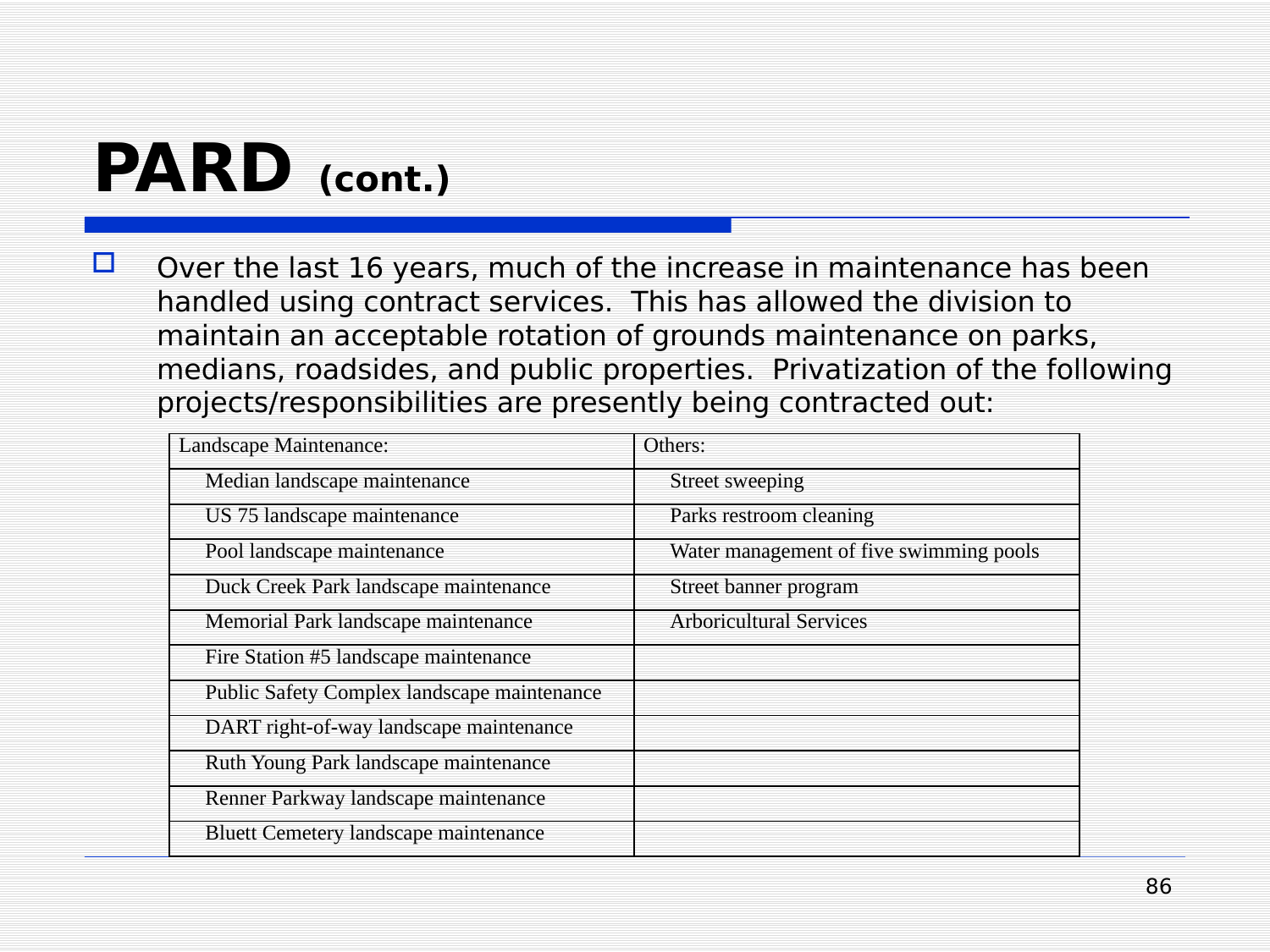

# PARD (cont.)
Over the last 16 years, much of the increase in maintenance has been handled using contract services.  This has allowed the division to maintain an acceptable rotation of grounds maintenance on parks, medians, roadsides, and public properties.  Privatization of the following projects/responsibilities are presently being contracted out:
| Landscape Maintenance: | Others: |
| --- | --- |
| Median landscape maintenance | Street sweeping |
| US 75 landscape maintenance | Parks restroom cleaning |
| Pool landscape maintenance | Water management of five swimming pools |
| Duck Creek Park landscape maintenance | Street banner program |
| Memorial Park landscape maintenance | Arboricultural Services |
| Fire Station #5 landscape maintenance |  |
| Public Safety Complex landscape maintenance |  |
| DART right-of-way landscape maintenance |  |
| Ruth Young Park landscape maintenance |  |
| Renner Parkway landscape maintenance |  |
| Bluett Cemetery landscape maintenance |  |
86